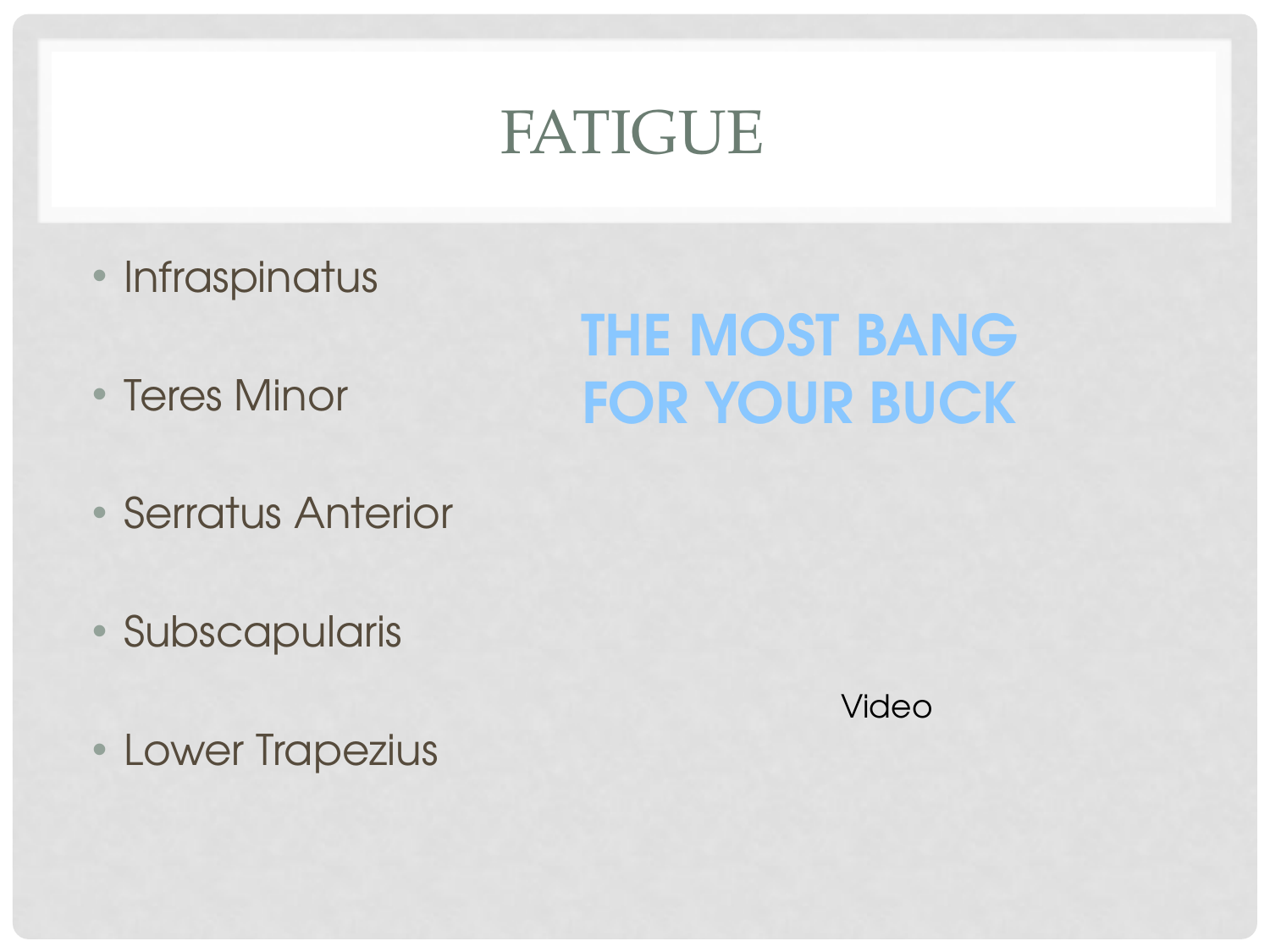

# Fatigue
Infraspinatus

Teres Minor

Serratus Anterior

Subscapularis

Lower Trapezius
THE MOST BANG FOR YOUR BUCK
Video